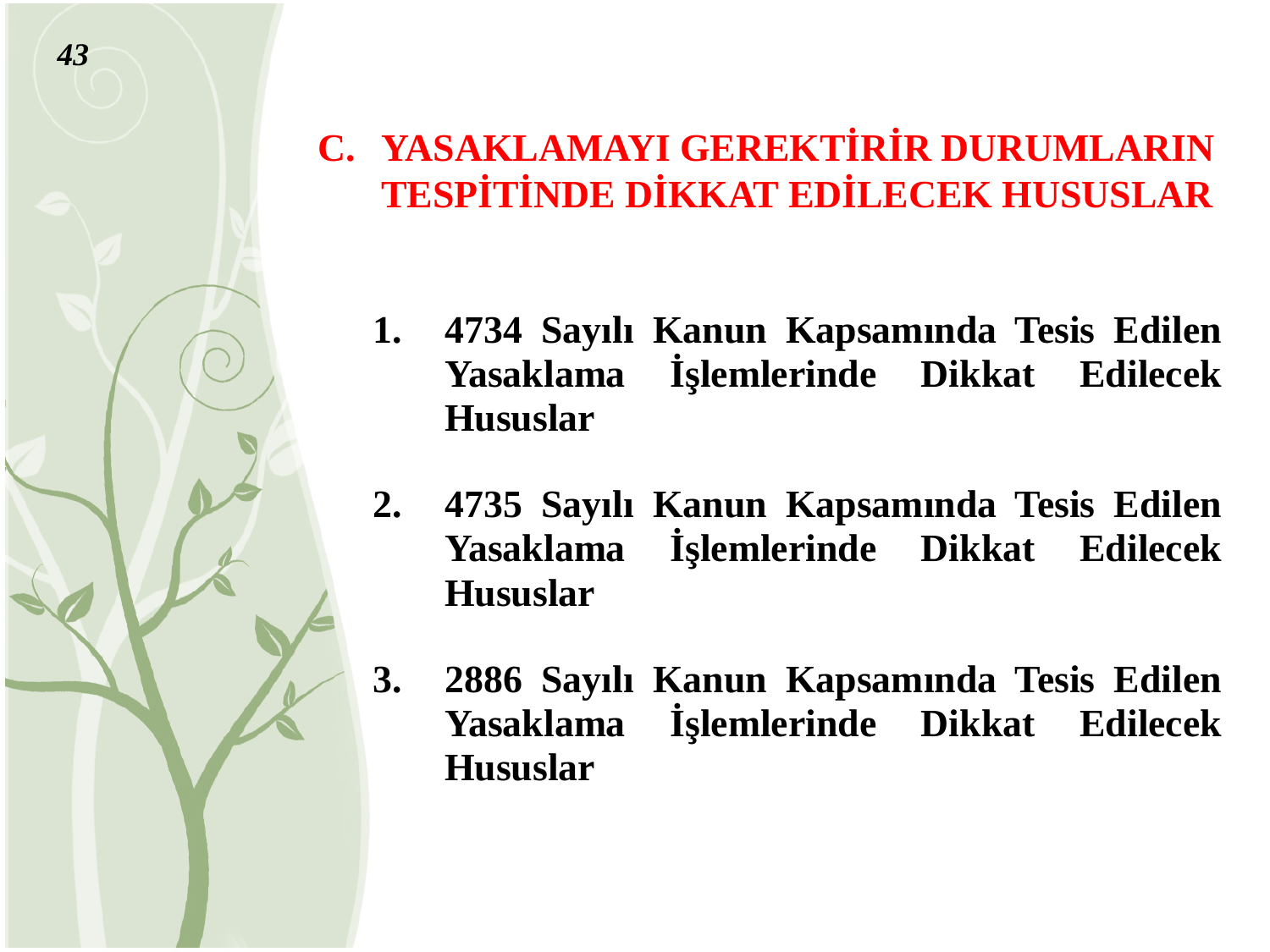

YASAKLAMAYI GEREKTİRİR DURUMLARIN TESPİTİNDE DİKKAT EDİLECEK HUSUSLAR

4734 Sayılı Kanun Kapsamında Tesis Edilen Yasaklama İşlemlerinde Dikkat Edilecek Hususlar
4735 Sayılı Kanun Kapsamında Tesis Edilen Yasaklama İşlemlerinde Dikkat Edilecek Hususlar
2886 Sayılı Kanun Kapsamında Tesis Edilen Yasaklama İşlemlerinde Dikkat Edilecek Hususlar